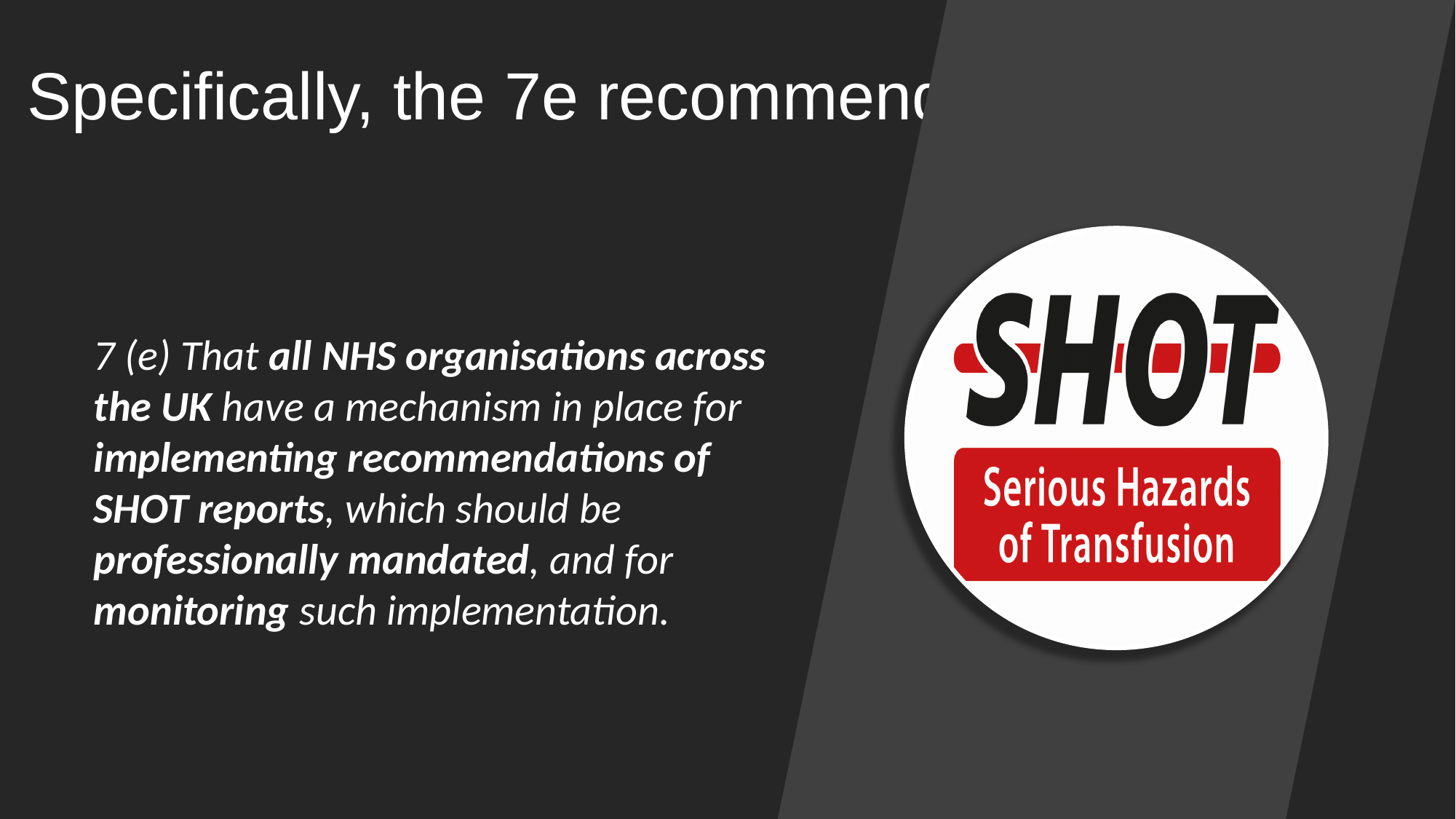

# Specifically, the 7e recommendation

7 (e) That all NHS organisations across the UK have a mechanism in place for implementing recommendations of SHOT reports, which should be professionally mandated, and for monitoring such implementation.